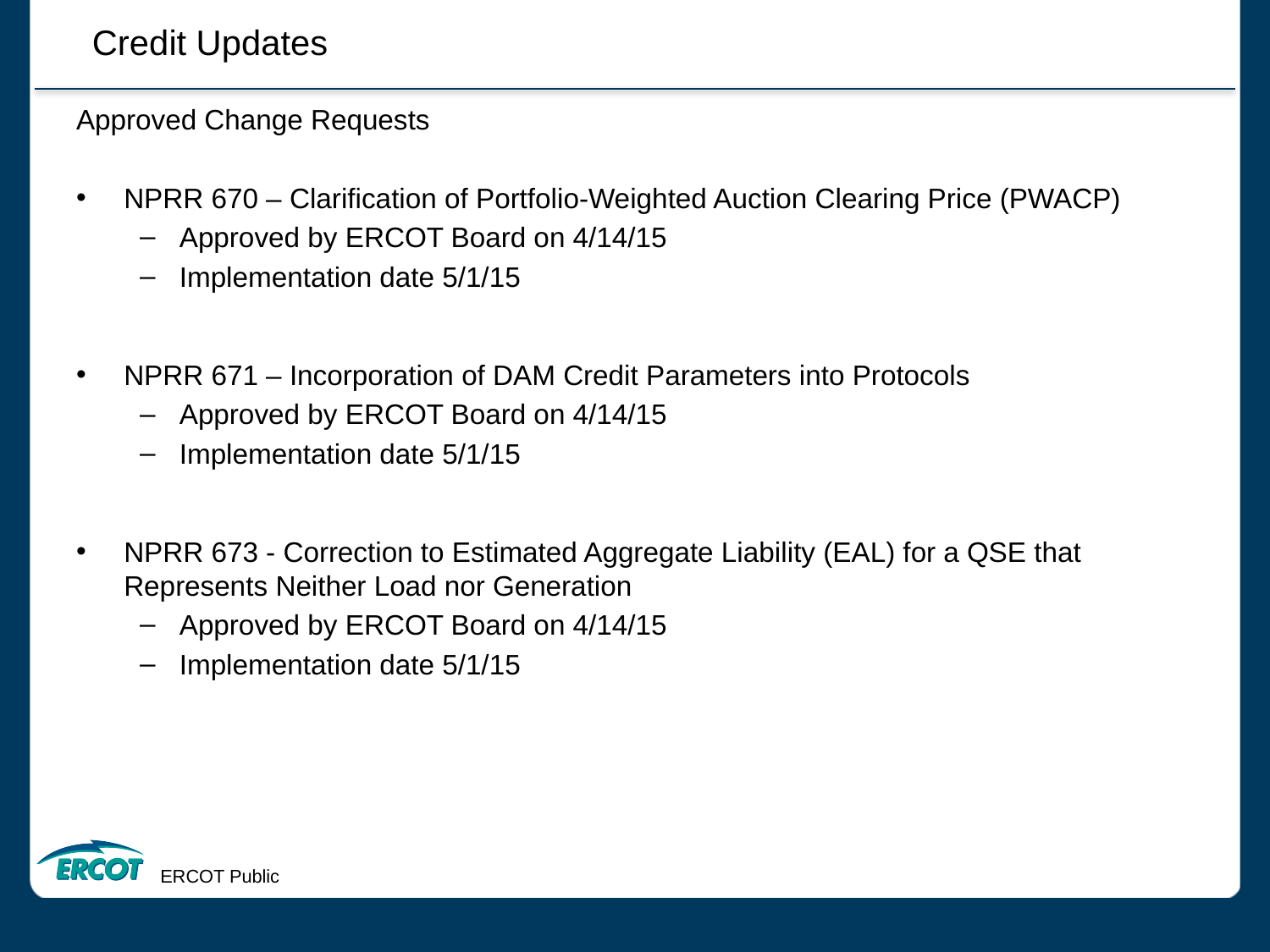

Credit Updates
Approved Change Requests

NPRR 670 – Clarification of Portfolio-Weighted Auction Clearing Price (PWACP)
Approved by ERCOT Board on 4/14/15
Implementation date 5/1/15

NPRR 671 – Incorporation of DAM Credit Parameters into Protocols
Approved by ERCOT Board on 4/14/15
Implementation date 5/1/15

NPRR 673 - Correction to Estimated Aggregate Liability (EAL) for a QSE that Represents Neither Load nor Generation
Approved by ERCOT Board on 4/14/15
Implementation date 5/1/15

ERCOT Public